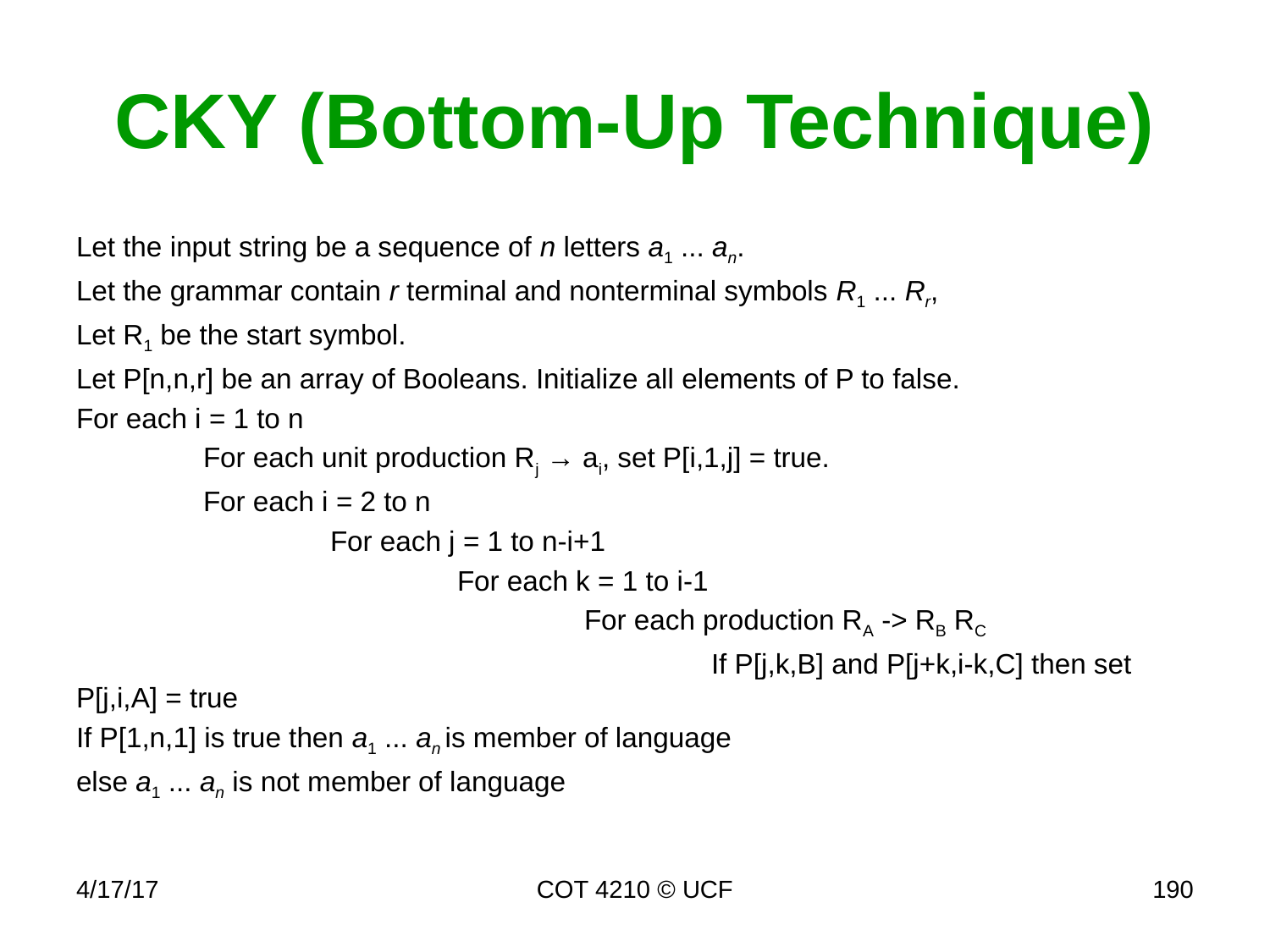

# CKY (Bottom-Up Technique)
Let the input string be a sequence of n letters a1 ... an.
Let the grammar contain r terminal and nonterminal symbols R1 ... Rr,
Let R1 be the start symbol.
Let P[n,n,r] be an array of Booleans. Initialize all elements of P to false.
For each i = 1 to n
	For each unit production Rj → ai, set P[i,1,j] = true.
	For each i = 2 to n
		For each j = 1 to n-i+1
			For each k = 1 to i-1
				For each production RA -> RB RC
					If P[j,k,B] and P[j+k,i-k,C] then set P[j,i,A] = true
If P[1,n,1] is true then a1 ... an is member of language
else a1 ... an is not member of language

4/17/17
COT 4210 © UCF
190